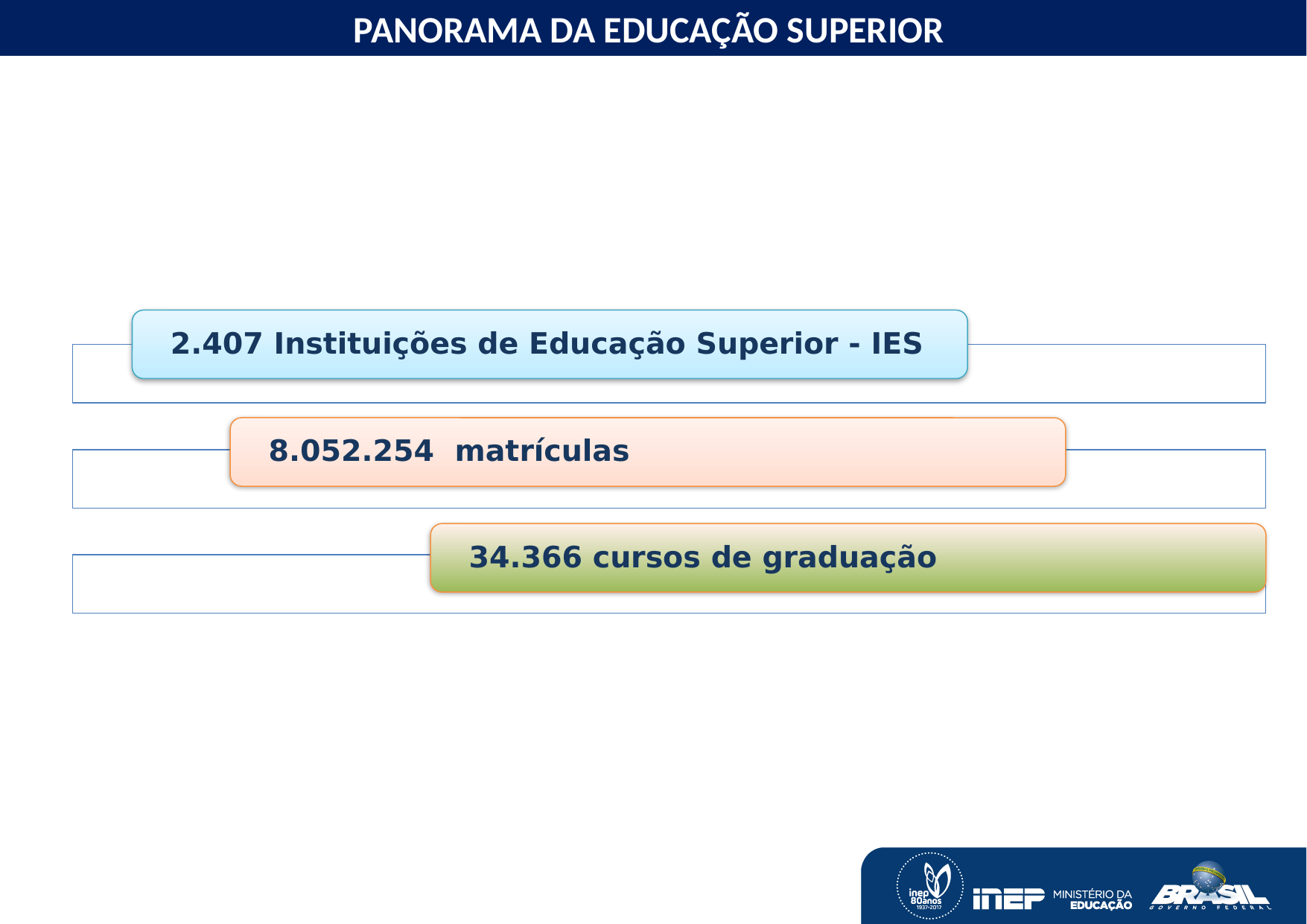

O MONITORAMENTO DAS METAS DO PNE
PANORAMA DA EDUCAÇÃO SUPERIOR
2.407 Instituições de Educação Superior - IES
8.052.254  matrículas
34.366 cursos de graduação